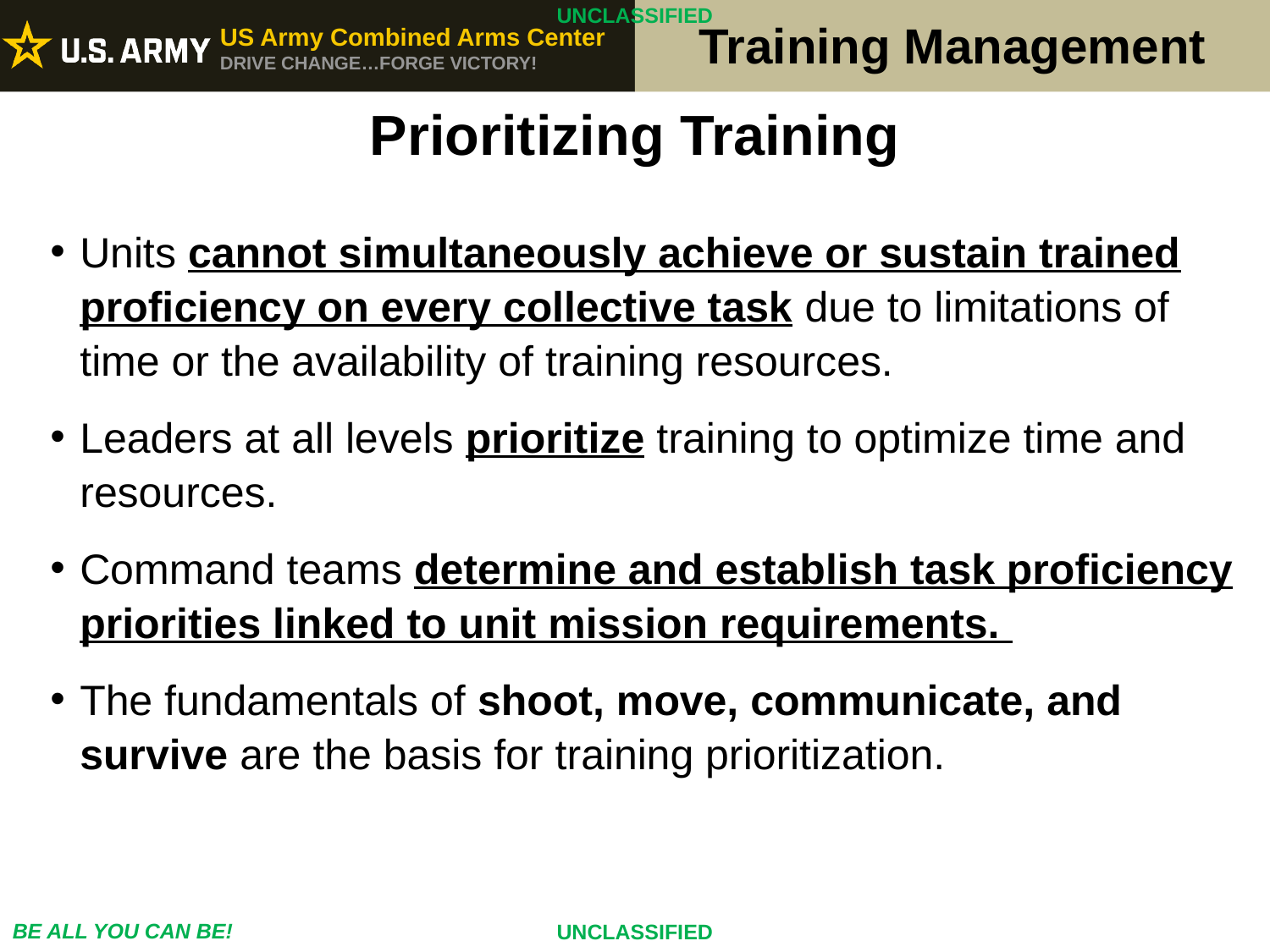

Prioritizing Training
Units cannot simultaneously achieve or sustain trained proficiency on every collective task due to limitations of time or the availability of training resources.

Leaders at all levels prioritize training to optimize time and resources.

Command teams determine and establish task proficiency priorities linked to unit mission requirements.

The fundamentals of shoot, move, communicate, and survive are the basis for training prioritization.